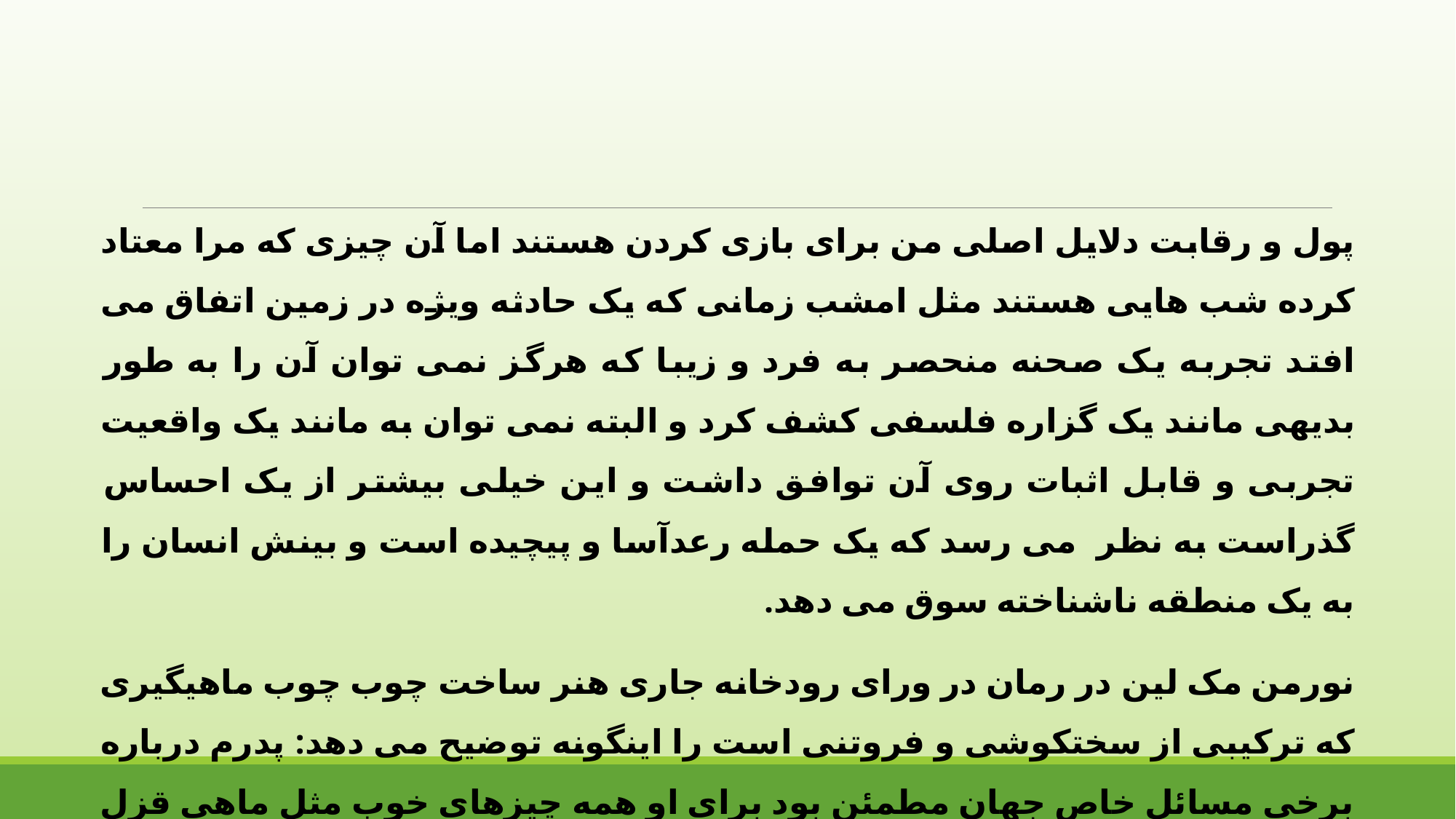

پول و رقابت دلایل اصلی من برای بازی کردن هستند اما آن چیزی که مرا معتاد کرده شب هایی هستند مثل امشب زمانی که یک حادثه ویژه در زمین اتفاق می افتد تجربه یک صحنه منحصر به فرد و زیبا که هرگز نمی توان آن را به طور بدیهی مانند یک گزاره فلسفی کشف کرد و البته نمی توان به مانند یک واقعیت تجربی و قابل اثبات روی آن توافق داشت و این خیلی بیشتر از یک احساس گذراست به نظر  می رسد که یک حمله رعدآسا و پیچیده است و بینش انسان را به یک منطقه ناشناخته سوق می دهد.
نورمن مک لین در رمان در ورای رودخانه جاری هنر ساخت چوب چوب ماهیگیری که ترکیبی از سختکوشی و فروتنی است را اینگونه توضیح می دهد: پدرم درباره برخی مسائل خاص جهان مطمئن بود برای او همه چیزهای خوب مثل ماهی قزل آلا به اندازه جاودانگی از زیبایی نشات می گیرند زیبایی زاییده هنر است و هنر نیز آسان به دست نمی آید